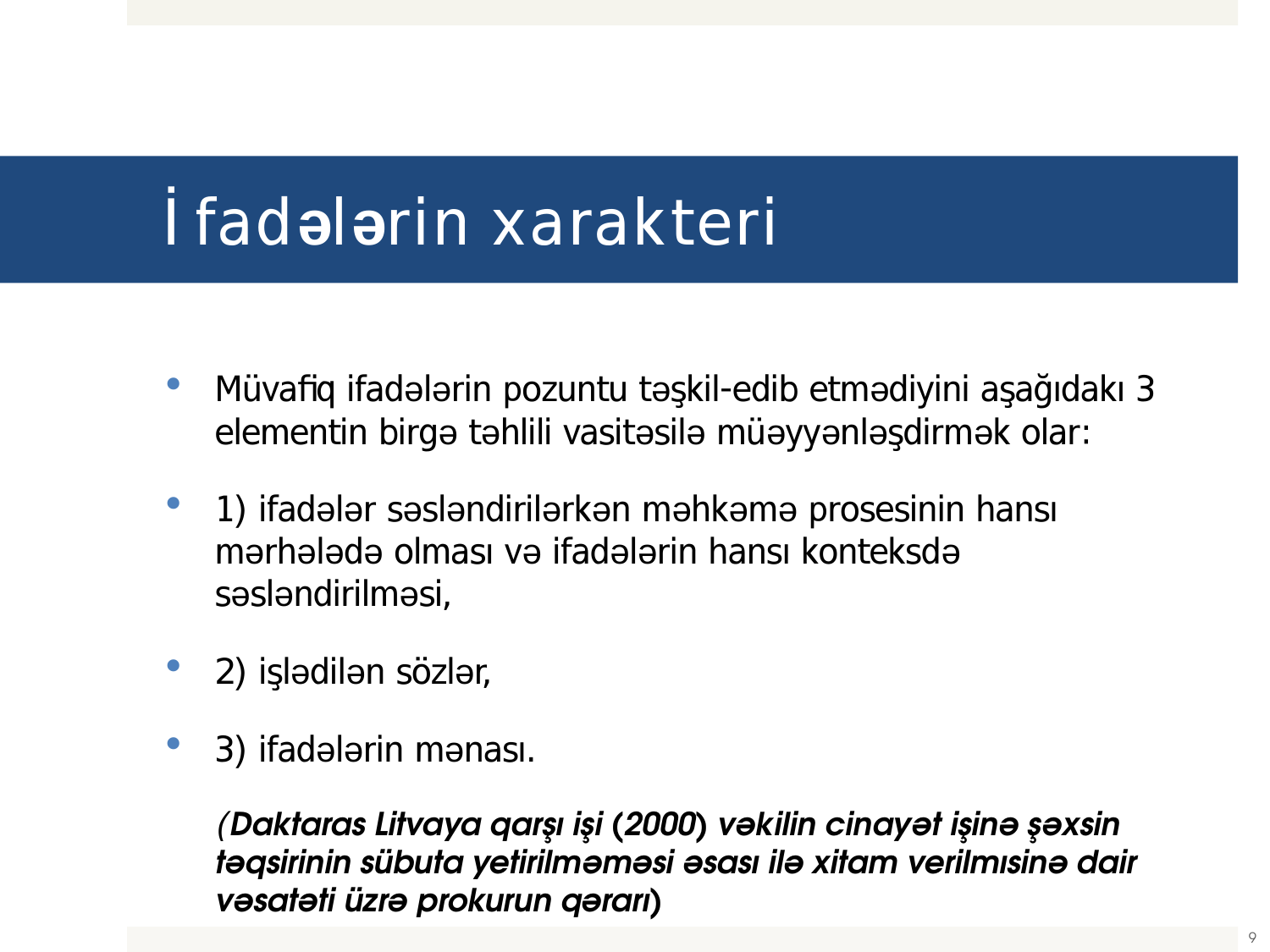

# İfadələrin xarakteri
Müvafiq ifadələrin pozuntu təşkil-edib etmədiyini aşağıdakı 3 elementin birgə təhlili vasitəsilə müəyyənləşdirmək olar:
1) ifadələr səsləndirilərkən məhkəmə prosesinin hansı mərhələdə olması və ifadələrin hansı konteksdə səsləndirilməsi,
2) işlədilən sözlər,
3) ifadələrin mənası.
	(Daktaras Litvaya qarşı işi (2000) vəkilin cinayət işinə şəxsin təqsirinin sübuta yetirilməməsi əsası ilə xitam verilmısinə dair vəsatəti üzrə prokurun qərarı)
9